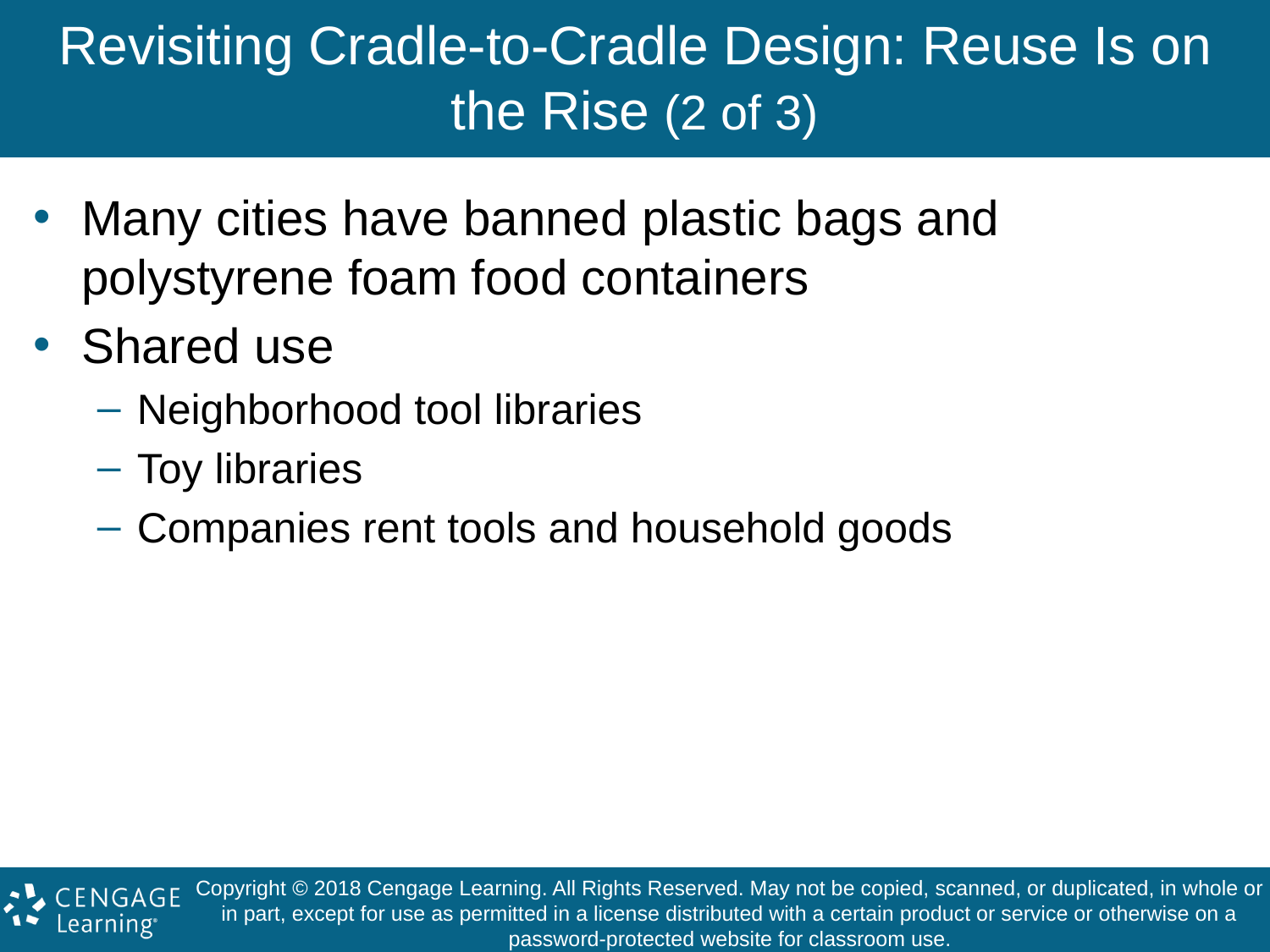

# Revisiting Cradle-to-Cradle Design: Reuse Is on the Rise (2 of 3)
Many cities have banned plastic bags and polystyrene foam food containers
Shared use
Neighborhood tool libraries
Toy libraries
Companies rent tools and household goods